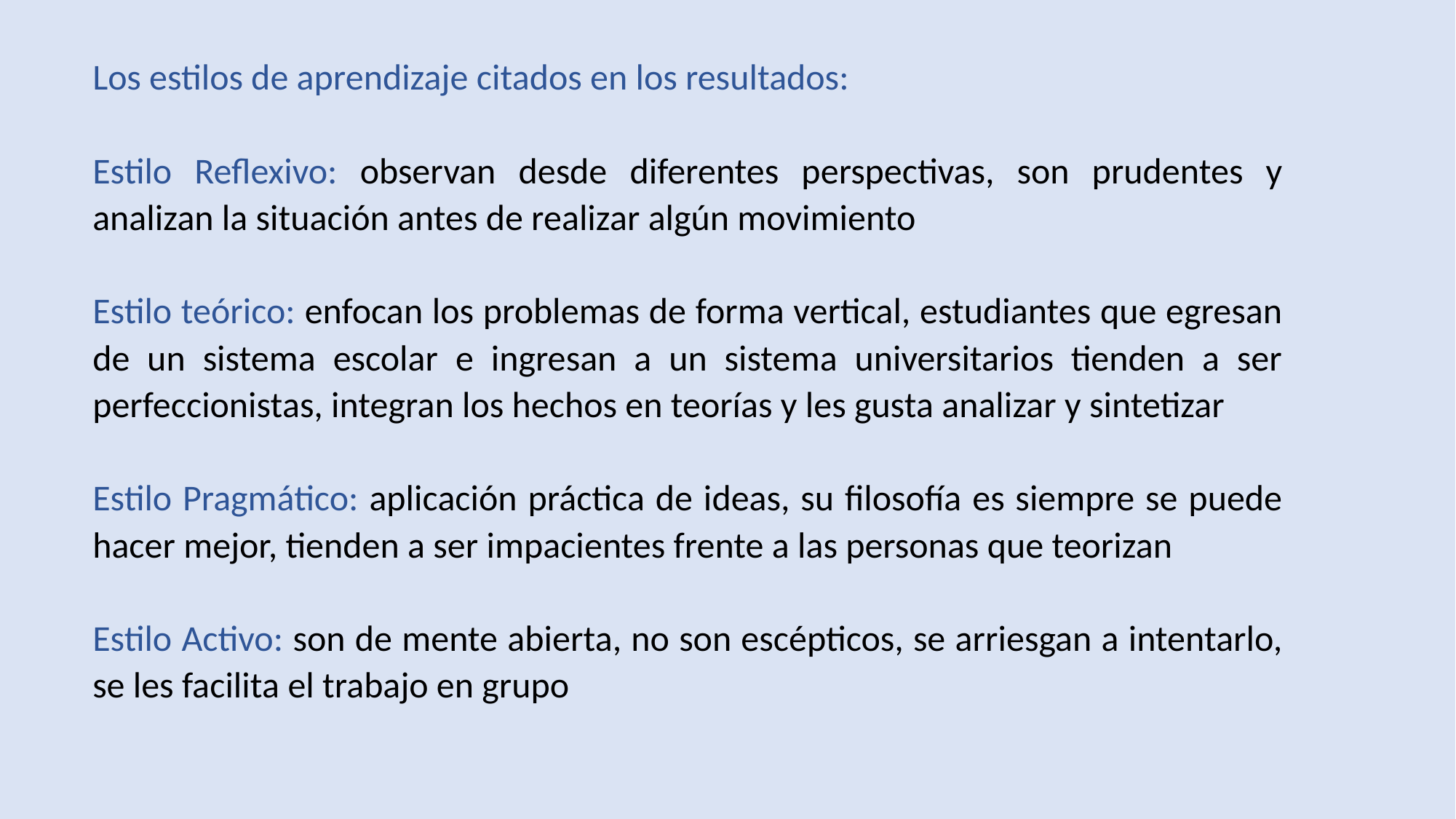

Los estilos de aprendizaje citados en los resultados:

Estilo Reflexivo: observan desde diferentes perspectivas, son prudentes y analizan la situación antes de realizar algún movimiento

Estilo teórico: enfocan los problemas de forma vertical, estudiantes que egresan de un sistema escolar e ingresan a un sistema universitarios tienden a ser perfeccionistas, integran los hechos en teorías y les gusta analizar y sintetizar

Estilo Pragmático: aplicación práctica de ideas, su filosofía es siempre se puede hacer mejor, tienden a ser impacientes frente a las personas que teorizan

Estilo Activo: son de mente abierta, no son escépticos, se arriesgan a intentarlo, se les facilita el trabajo en grupo